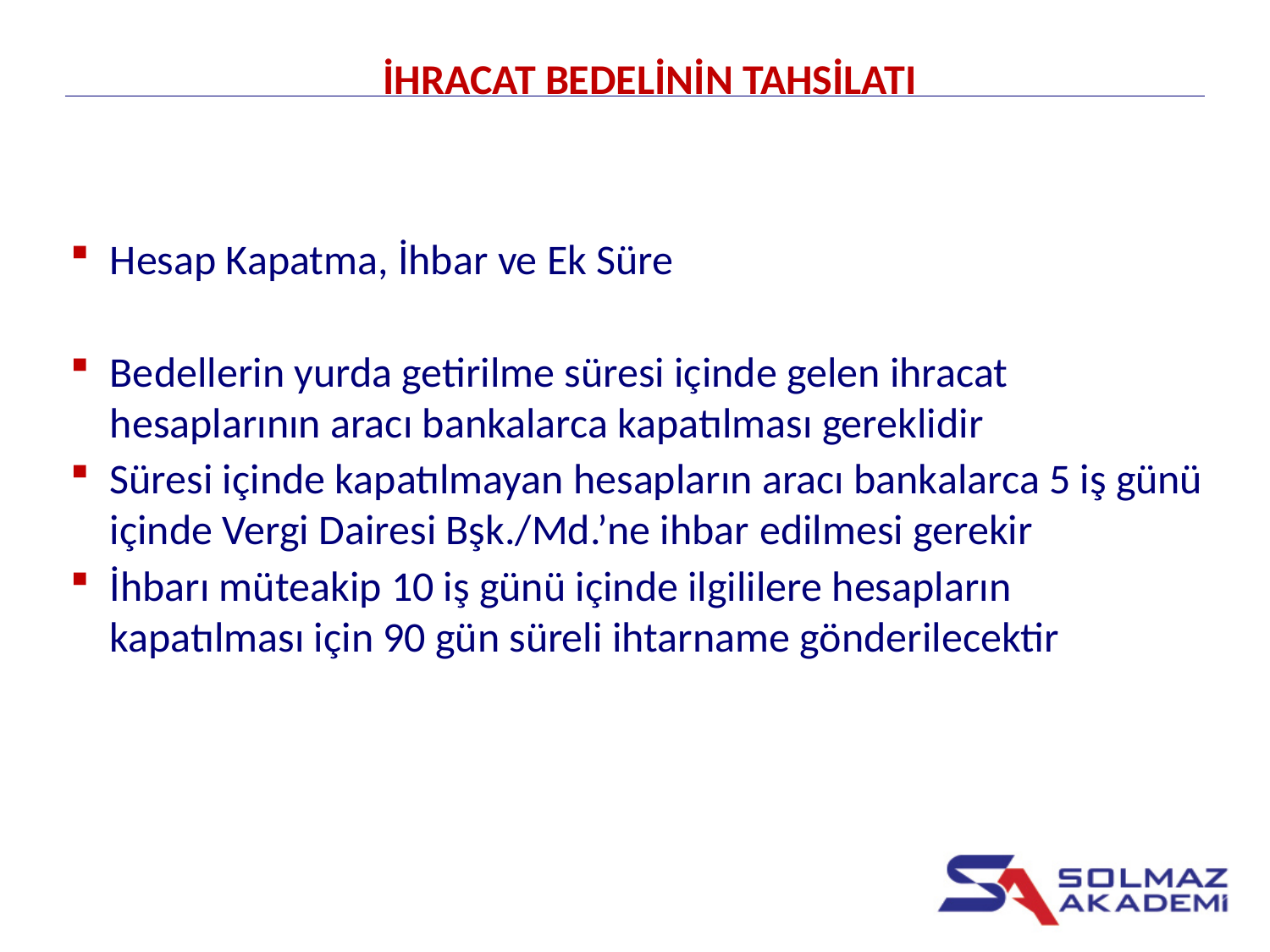

İHRACAT BEDELİNİN TAHSİLATI

Hesap Kapatma, İhbar ve Ek Süre

Bedellerin yurda getirilme süresi içinde gelen ihracat hesaplarının aracı bankalarca kapatılması gereklidir
Süresi içinde kapatılmayan hesapların aracı bankalarca 5 iş günü içinde Vergi Dairesi Bşk./Md.’ne ihbar edilmesi gerekir
İhbarı müteakip 10 iş günü içinde ilgililere hesapların kapatılması için 90 gün süreli ihtarname gönderilecektir